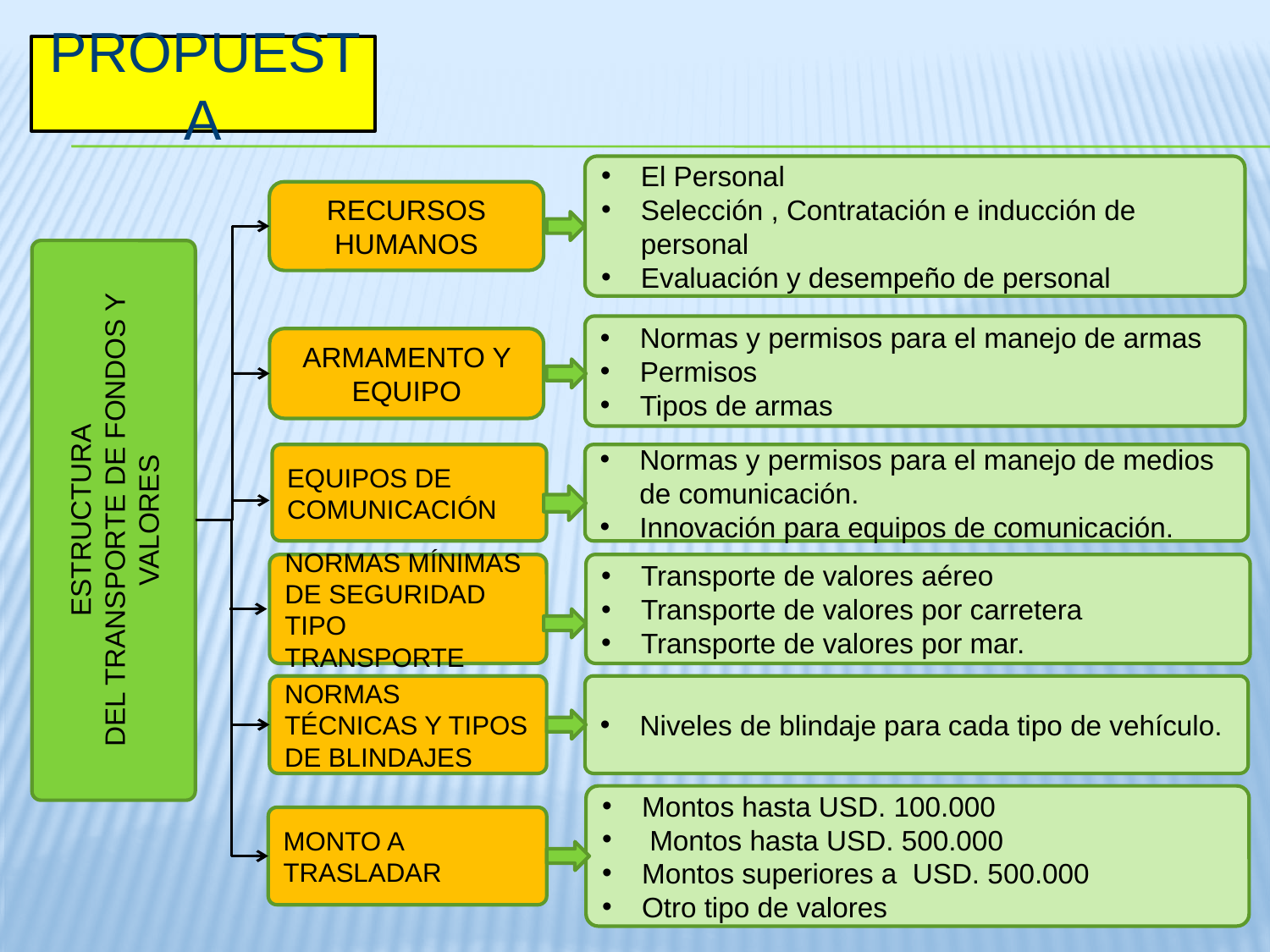

propuesta
El Personal
Selección , Contratación e inducción de personal
Evaluación y desempeño de personal
RECURSOS HUMANOS

ESTRUCTURA
DEL TRANSPORTE DE FONDOS Y VALORES

Normas y permisos para el manejo de armas
Permisos
Tipos de armas

ARMAMENTO Y EQUIPO

Normas y permisos para el manejo de medios de comunicación.
Innovación para equipos de comunicación.

EQUIPOS DE COMUNICACIÓN

Transporte de valores aéreo
Transporte de valores por carretera
Transporte de valores por mar.
NORMAS MÍNIMAS DE SEGURIDAD TIPO TRANSPORTE

Niveles de blindaje para cada tipo de vehículo.
NORMAS  TÉCNICAS Y TIPOS DE BLINDAJES

Montos hasta USD. 100.000
 Montos hasta USD. 500.000
Montos superiores a  USD. 500.000
Otro tipo de valores
MONTO A TRASLADAR